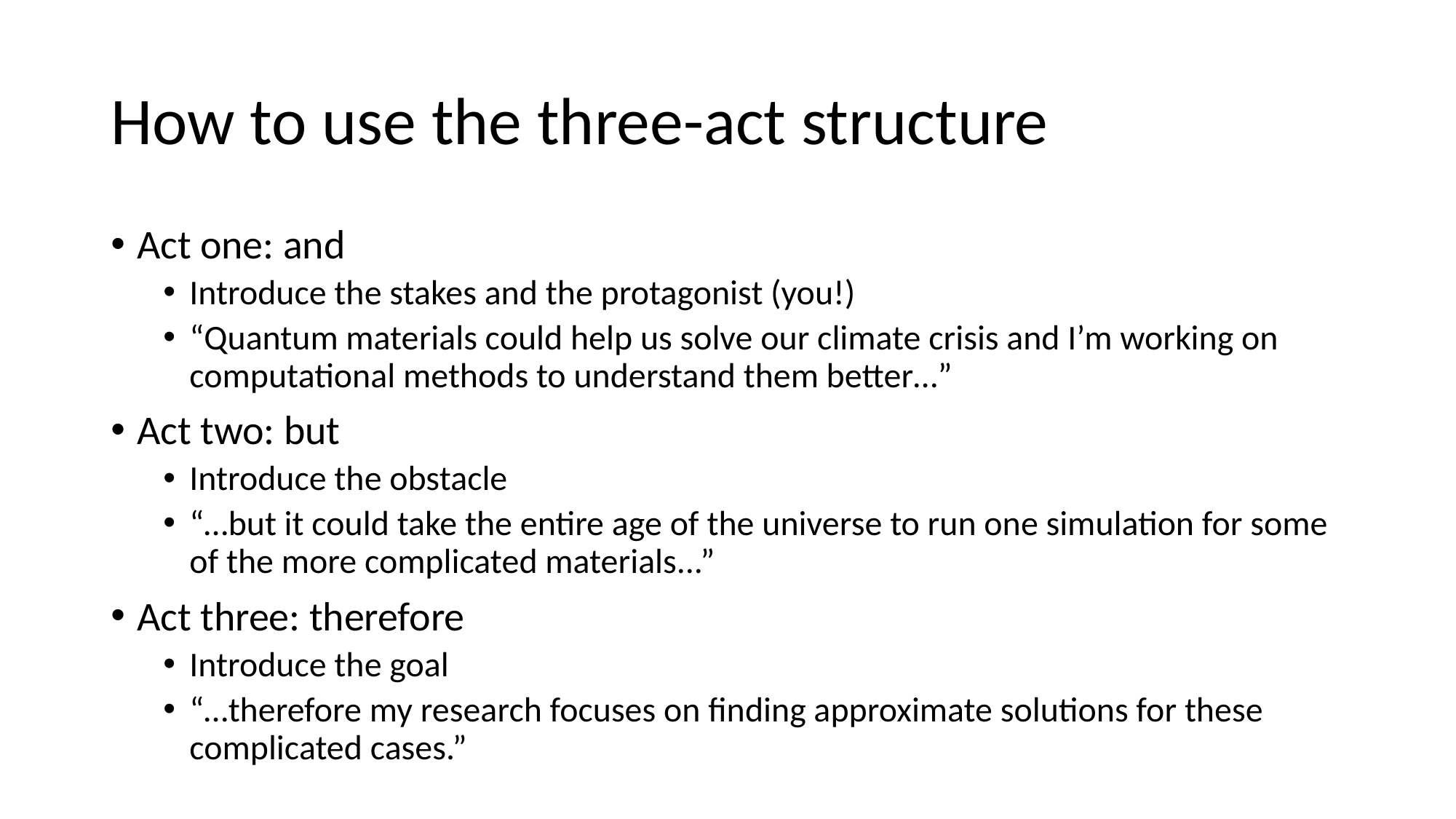

# How to use the three-act structure
Act one: and
Introduce the stakes and the protagonist (you!)
“Quantum materials could help us solve our climate crisis and I’m working on computational methods to understand them better…”
Act two: but
Introduce the obstacle
“…but it could take the entire age of the universe to run one simulation for some of the more complicated materials...”
Act three: therefore
Introduce the goal
“…therefore my research focuses on finding approximate solutions for these complicated cases.”